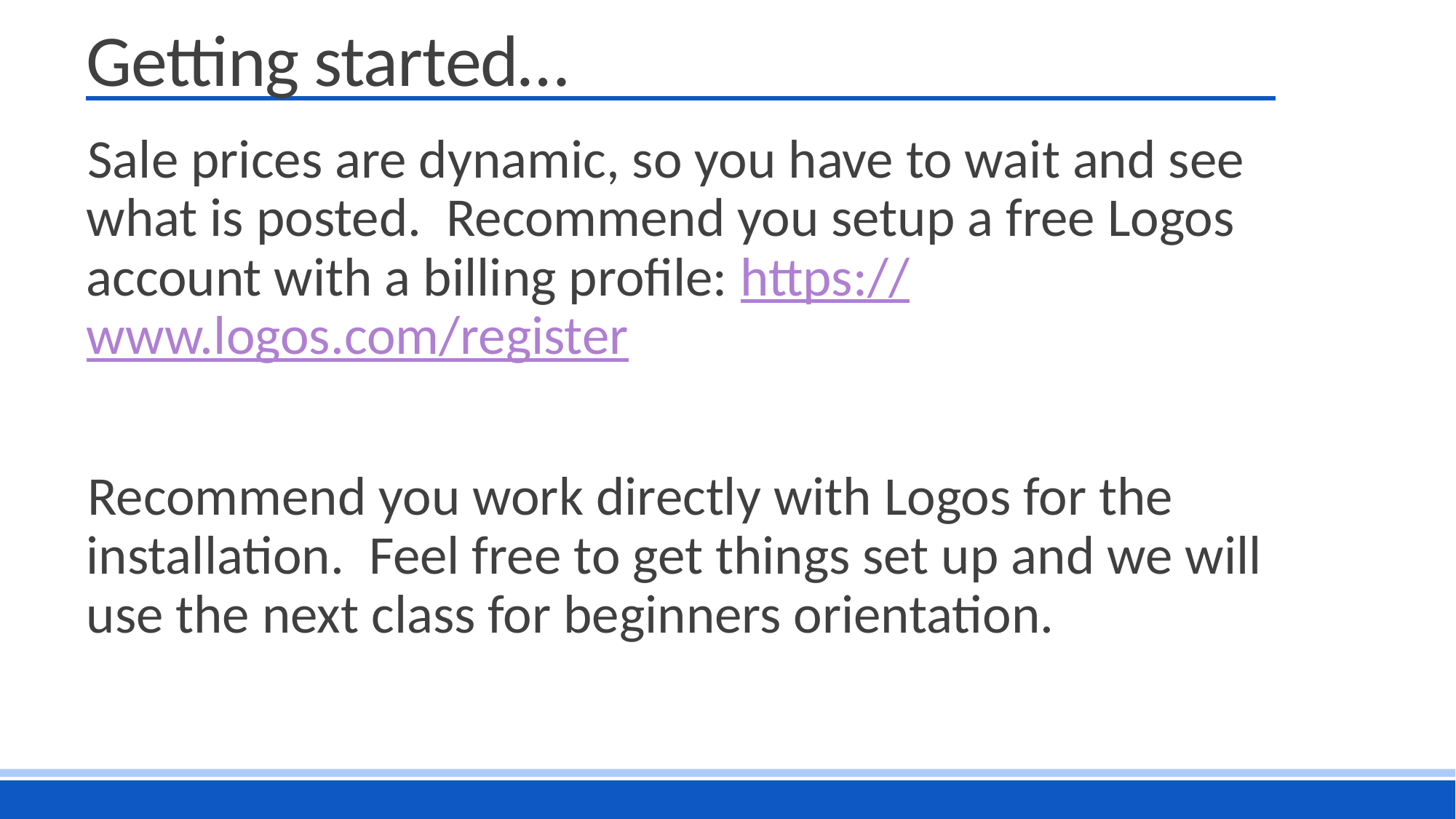

# Getting started…
Sale prices are dynamic, so you have to wait and see what is posted.  Recommend you setup a free Logos account with a billing profile: https://www.logos.com/register

Recommend you work directly with Logos for the installation.  Feel free to get things set up and we will use the next class for beginners orientation.